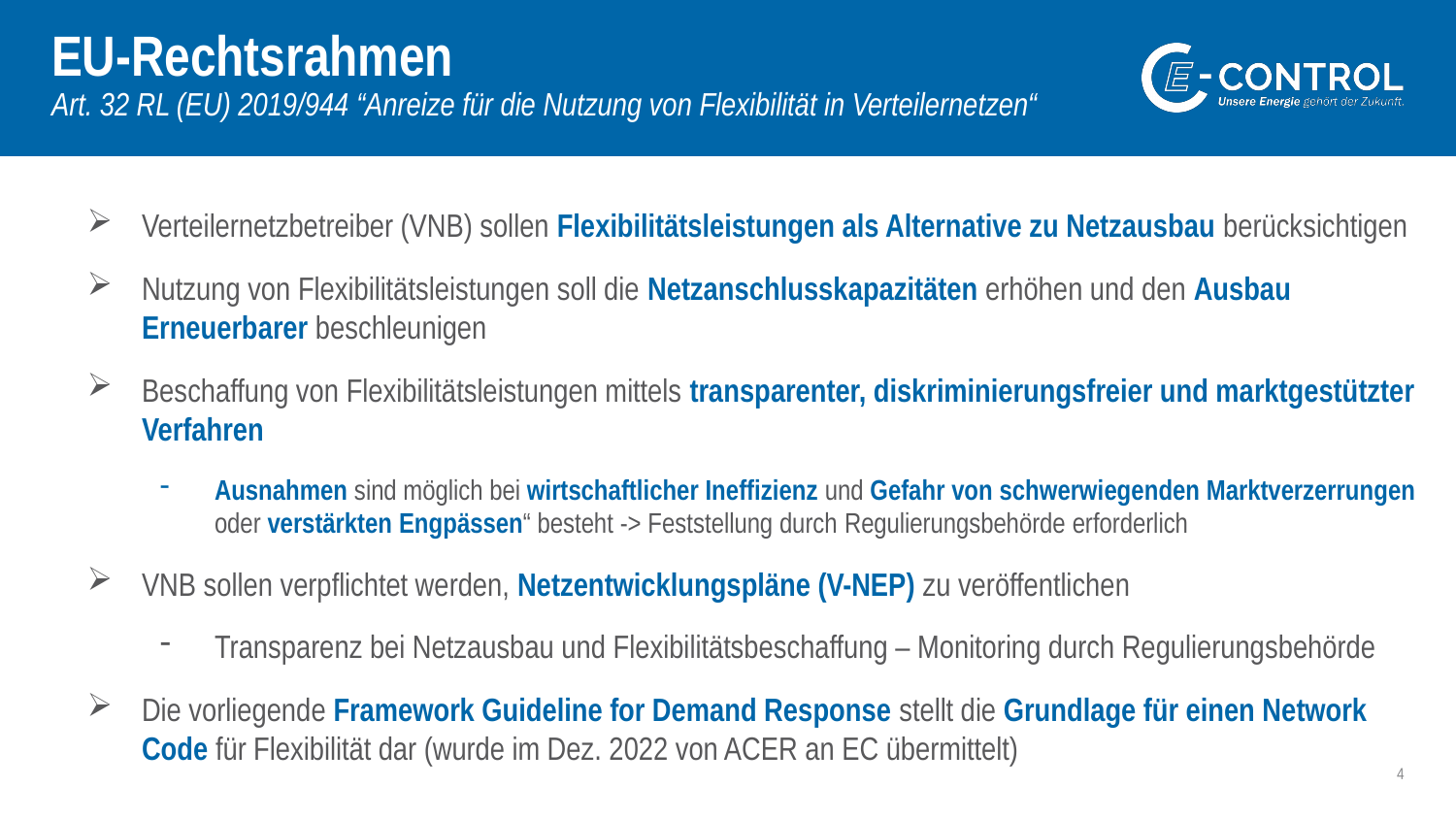

# EU-Rechtsrahmen Art. 32 RL (EU) 2019/944 “Anreize für die Nutzung von Flexibilität in Verteilernetzen“
Verteilernetzbetreiber (VNB) sollen Flexibilitätsleistungen als Alternative zu Netzausbau berücksichtigen
Nutzung von Flexibilitätsleistungen soll die Netzanschlusskapazitäten erhöhen und den Ausbau Erneuerbarer beschleunigen
Beschaffung von Flexibilitätsleistungen mittels transparenter, diskriminierungsfreier und marktgestützter Verfahren
Ausnahmen sind möglich bei wirtschaftlicher Ineffizienz und Gefahr von schwerwiegenden Marktverzerrungen oder verstärkten Engpässen“ besteht -> Feststellung durch Regulierungsbehörde erforderlich
VNB sollen verpflichtet werden, Netzentwicklungspläne (V-NEP) zu veröffentlichen
Transparenz bei Netzausbau und Flexibilitätsbeschaffung – Monitoring durch Regulierungsbehörde
Die vorliegende Framework Guideline for Demand Response stellt die Grundlage für einen Network Code für Flexibilität dar (wurde im Dez. 2022 von ACER an EC übermittelt)
4